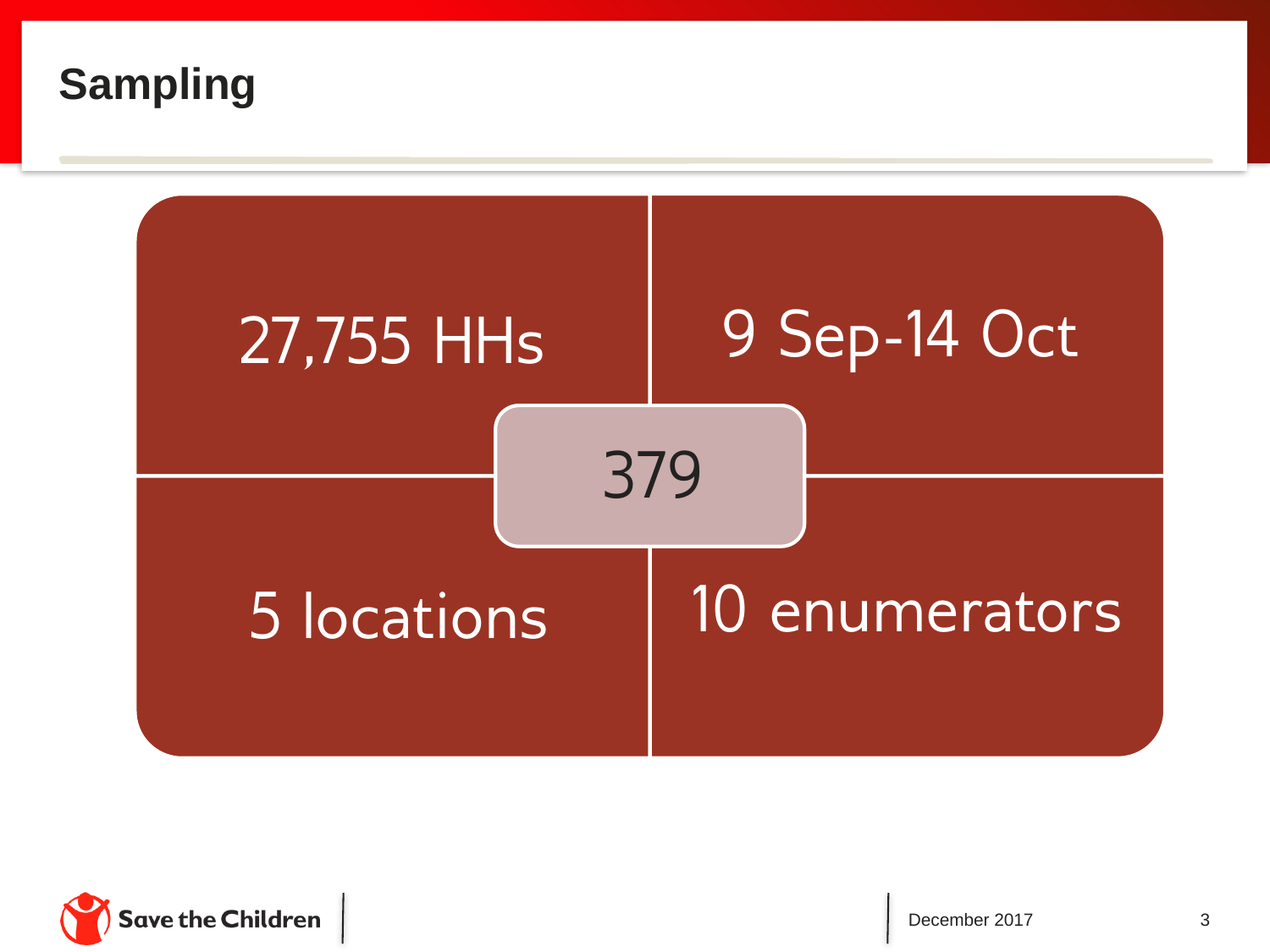

# Sampling
27,755 HHs
9 Sep-14 Oct
5 locations
10 enumerators
379
December 2017
3